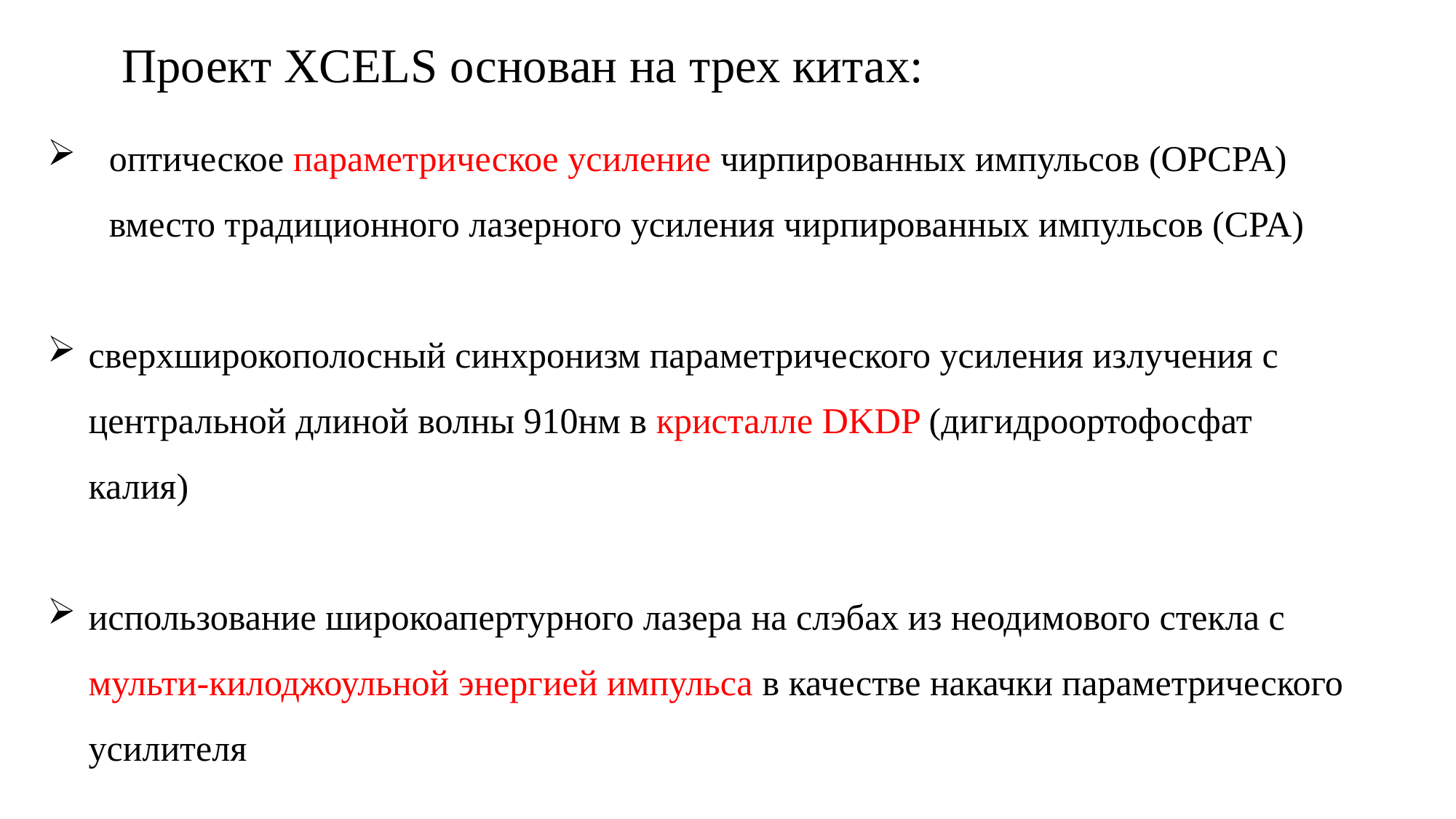

Проект XCELS основан на трех китах:
оптическое параметрическое усиление чирпированных импульсов (OPCPA) вместо традиционного лазерного усиления чирпированных импульсов (CPA)

сверхширокополосный синхронизм параметрического усиления излучения с центральной длиной волны 910нм в кристалле DKDP (дигидроортофосфат калия)

использование широкоапертурного лазера на слэбах из неодимового стекла с мульти-килоджоульной энергией импульса в качестве накачки параметрического усилителя